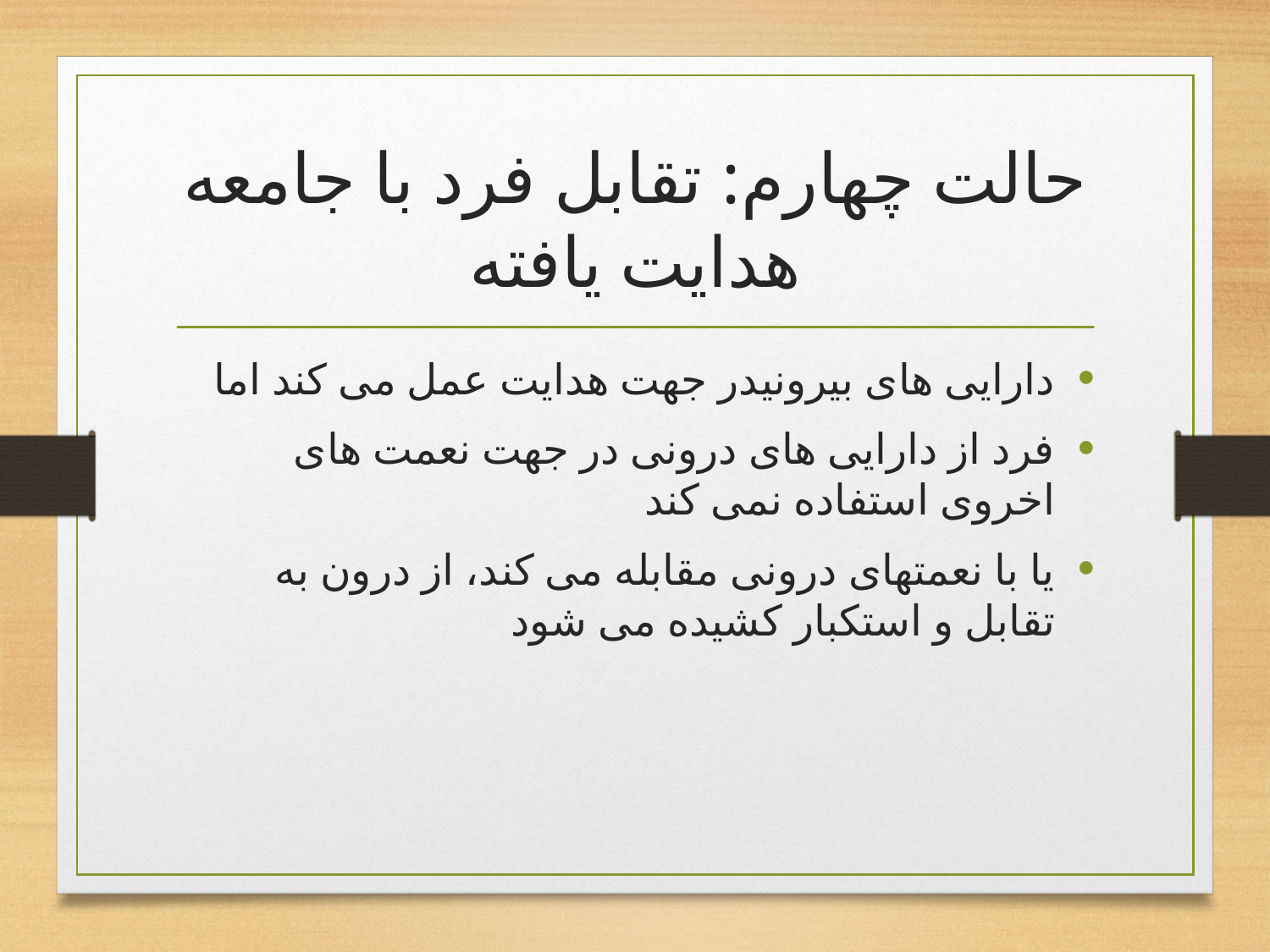

# حالت چهارم: تقابل فرد با جامعه هدایت یافته
دارایی های بیرونیدر جهت هدایت عمل می کند اما
فرد از دارایی های درونی در جهت نعمت های اخروی استفاده نمی کند
یا با نعمتهای درونی مقابله می کند، از درون به تقابل و استکبار کشیده می شود